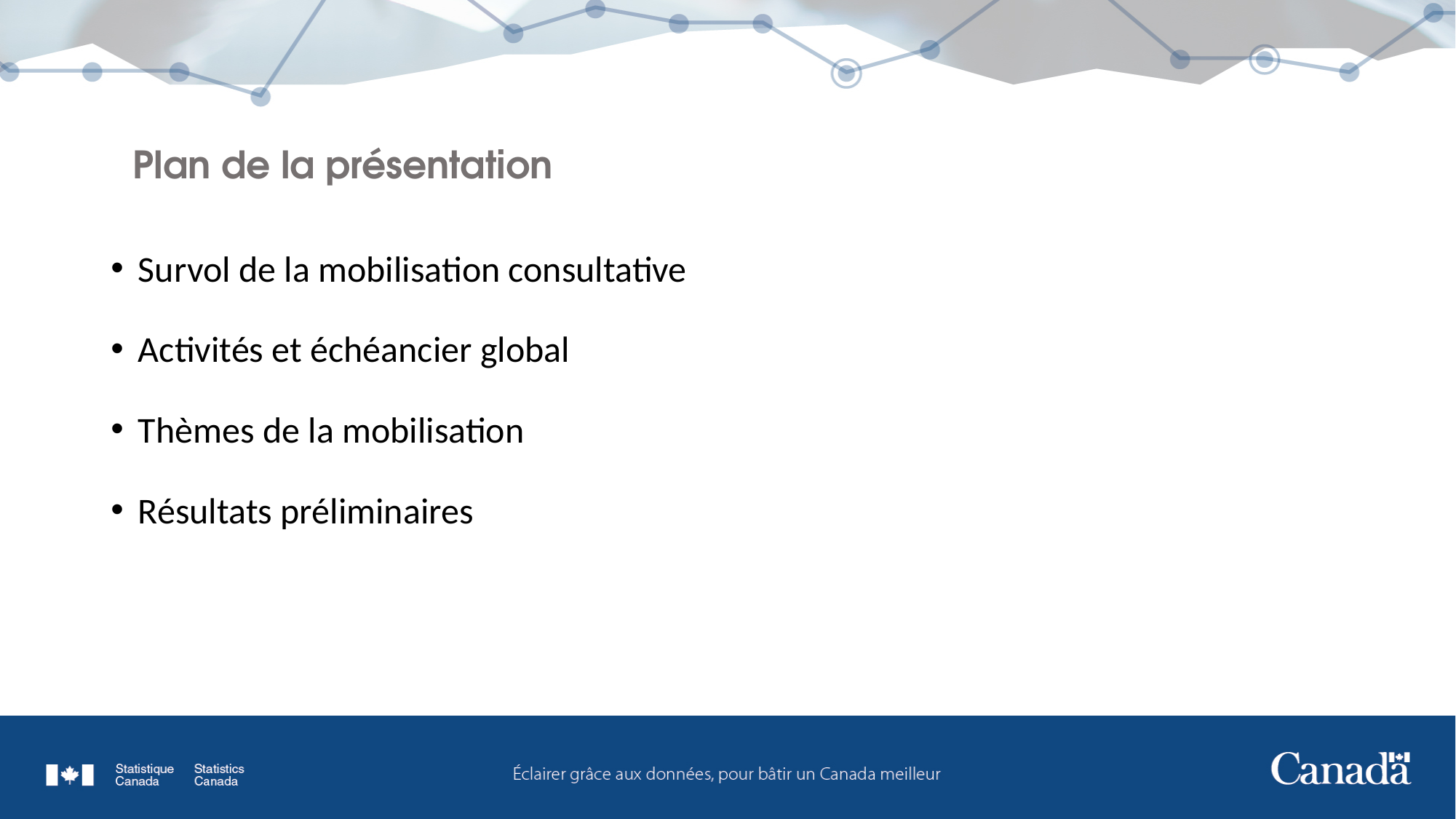

# Plan de la présentation
Survol de la mobilisation consultative
Activités et échéancier global
Thèmes de la mobilisation
Résultats préliminaires